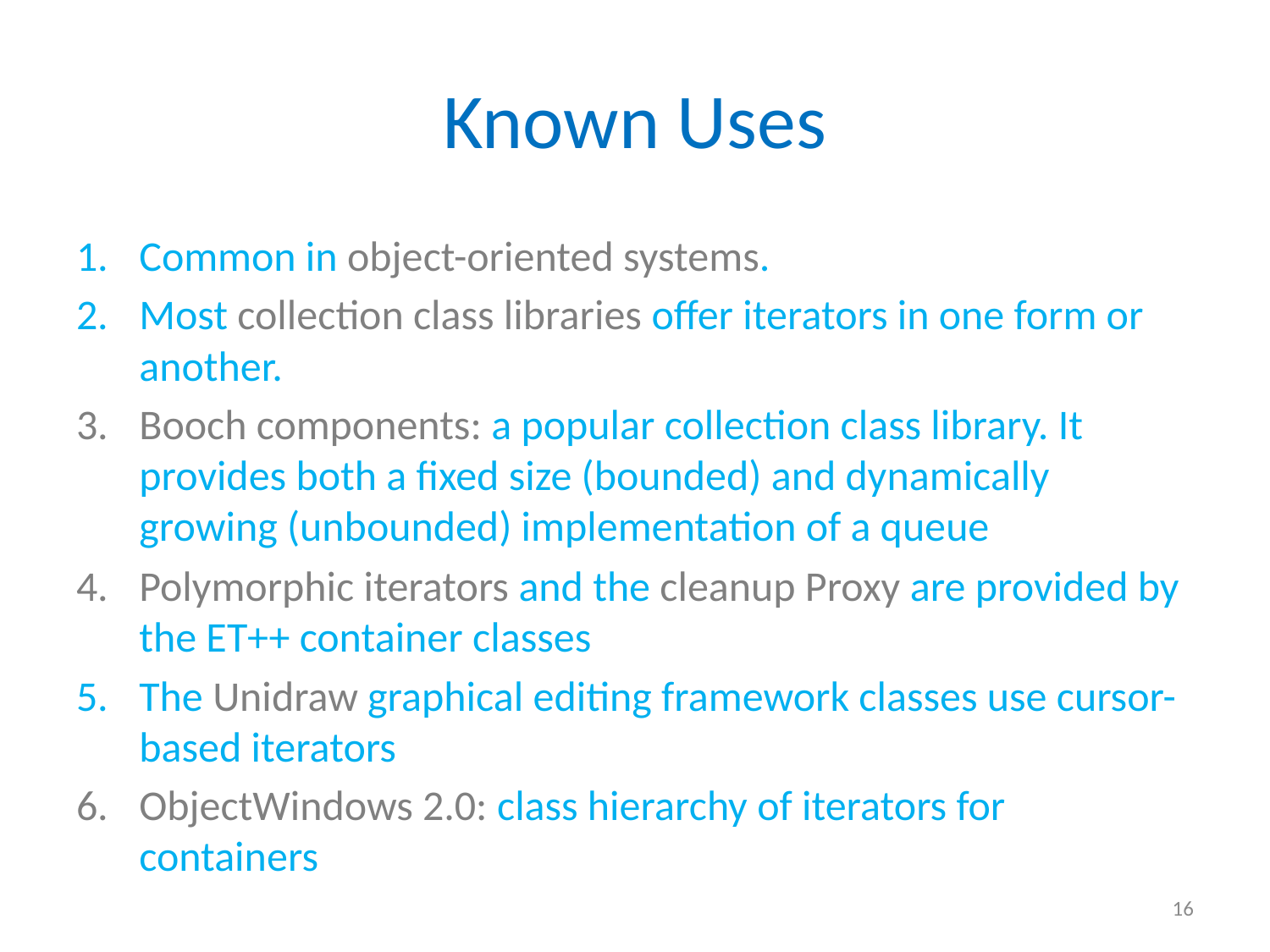

# Known Uses
Common in object-oriented systems.
Most collection class libraries offer iterators in one form or another.
Booch components: a popular collection class library. It provides both a fixed size (bounded) and dynamically growing (unbounded) implementation of a queue
Polymorphic iterators and the cleanup Proxy are provided by the ET++ container classes
The Unidraw graphical editing framework classes use cursor-based iterators
ObjectWindows 2.0: class hierarchy of iterators for containers

16